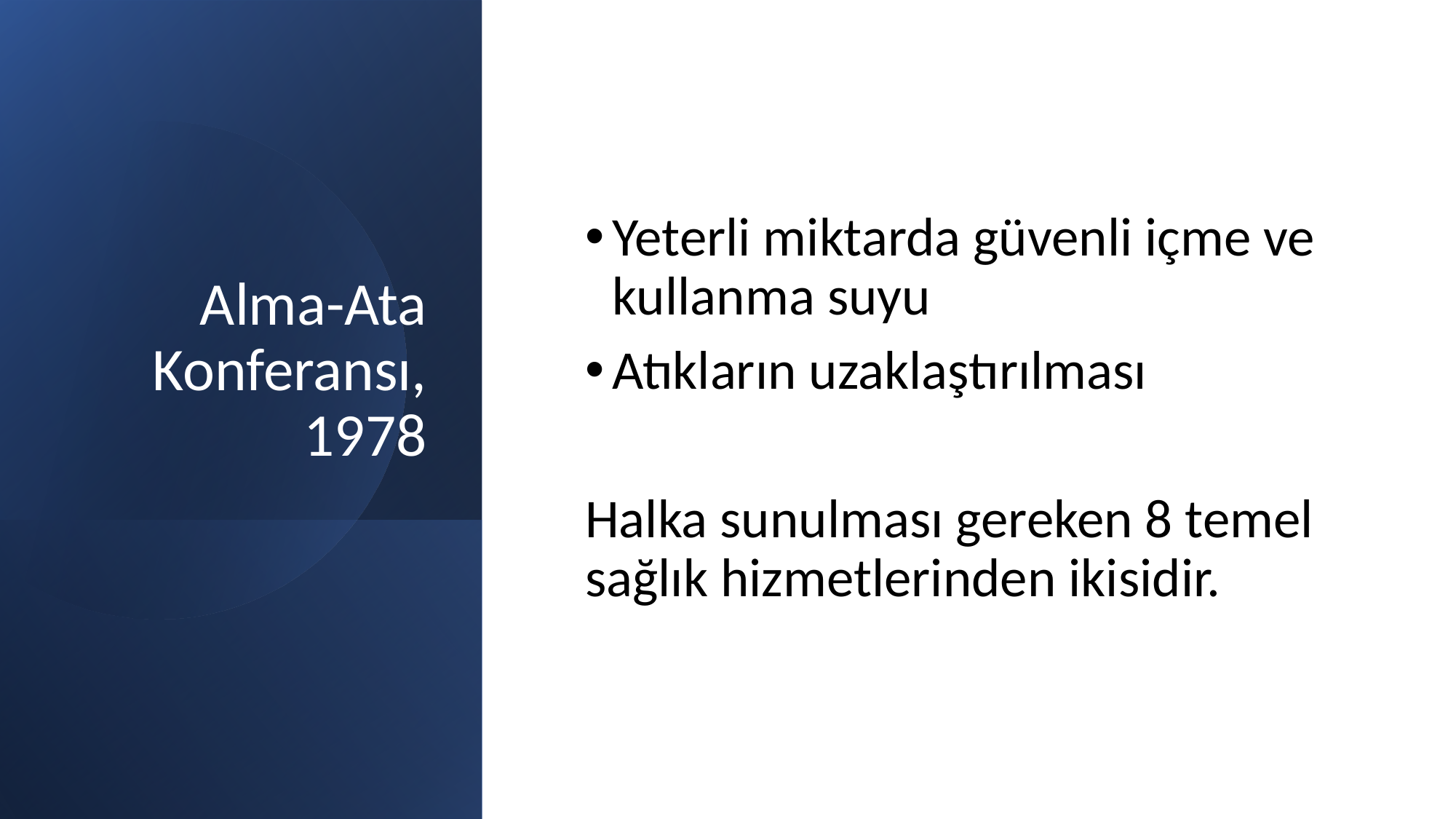

# Alma-Ata Konferansı, 1978
Yeterli miktarda güvenli içme ve kullanma suyu
Atıkların uzaklaştırılması

Halka sunulması gereken 8 temel sağlık hizmetlerinden ikisidir.